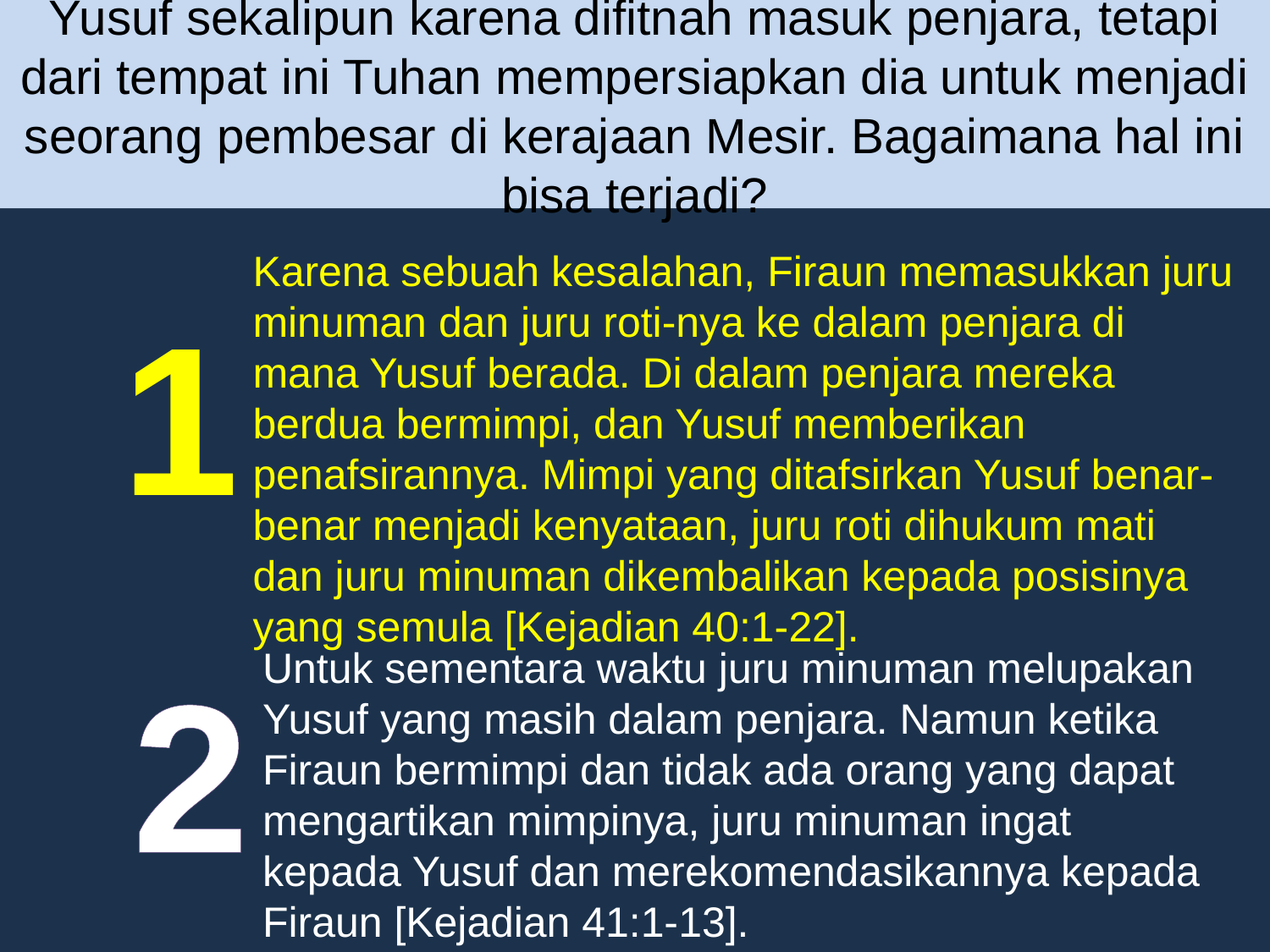

# Yusuf sekalipun karena difitnah masuk penjara, tetapi dari tempat ini Tuhan mempersiapkan dia untuk menjadi seorang pembesar di kerajaan Mesir. Bagaimana hal ini bisa terjadi?
	Karena sebuah kesalahan, Firaun memasukkan juru minuman dan juru roti-nya ke dalam penjara di mana Yusuf berada. Di dalam penjara mereka berdua bermimpi, dan Yusuf memberikan penafsirannya. Mimpi yang ditafsirkan Yusuf benar-benar menjadi kenyataan, juru roti dihukum mati dan juru minuman dikembalikan kepada posisinya yang semula [Kejadian 40:1-22].
1
2
	Untuk sementara waktu juru minuman melupakan Yusuf yang masih dalam penjara. Namun ketika Firaun bermimpi dan tidak ada orang yang dapat mengartikan mimpinya, juru minuman ingat kepada Yusuf dan merekomendasikannya kepada Firaun [Kejadian 41:1-13].